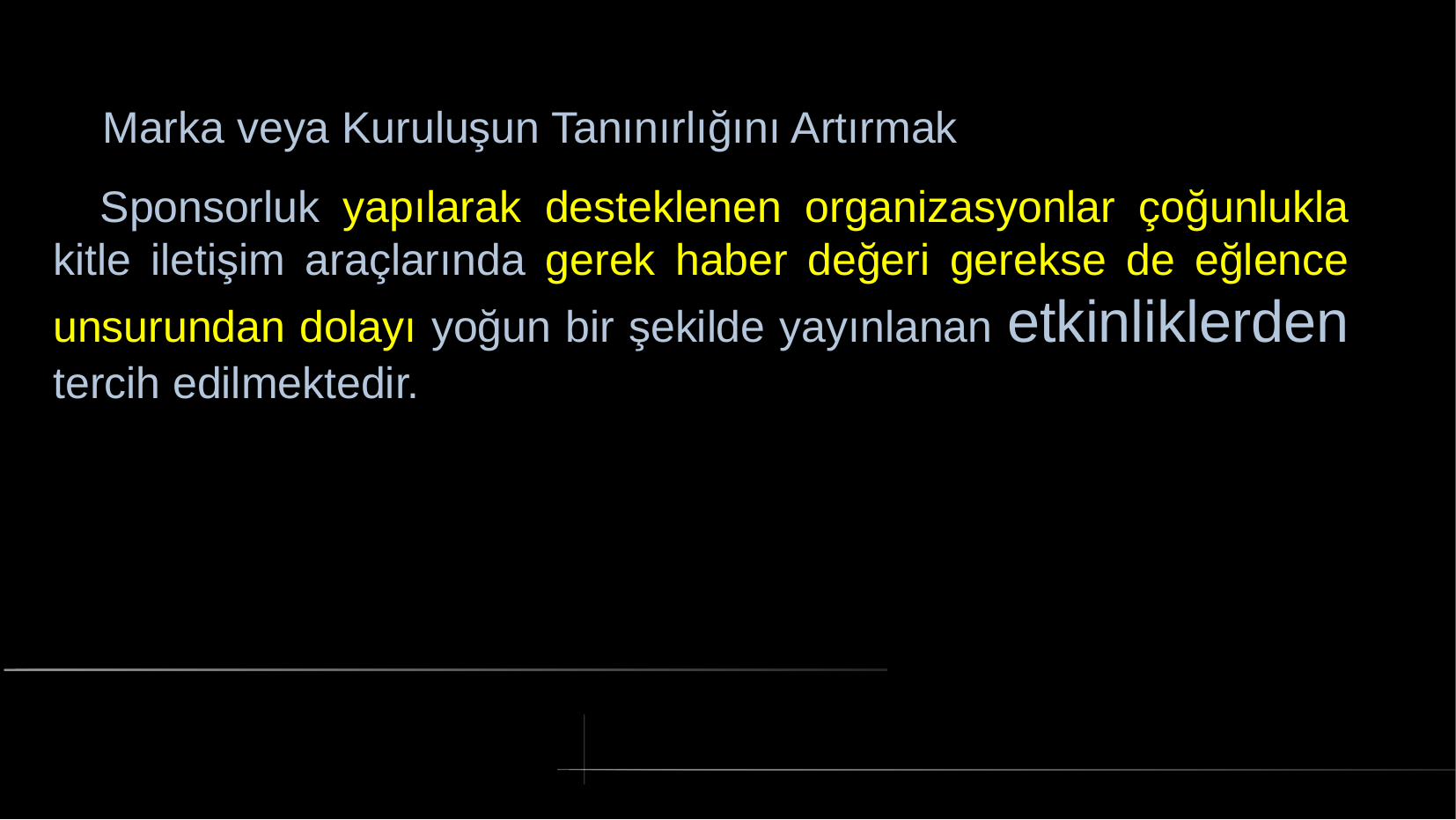

# Marka veya Kuruluşun Tanınırlığını Artırmak
  Sponsorluk yapılarak desteklenen organizasyonlar çoğunlukla kitle iletişim araçlarında gerek haber değeri gerekse de eğlence unsurundan dolayı yoğun bir şekilde yayınlanan etkinliklerden tercih edilmektedir.